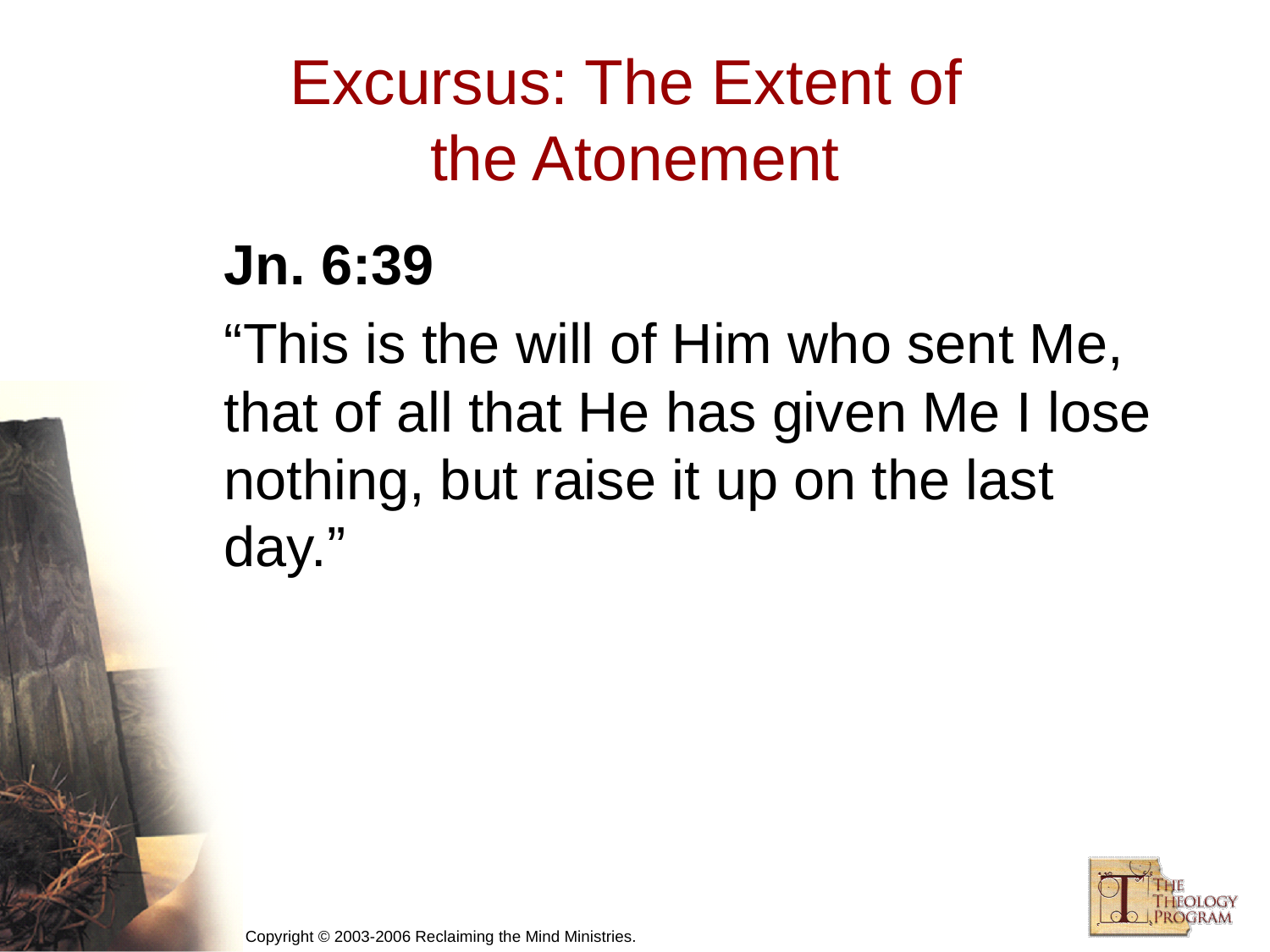

# Excursus: The Extent of the Atonement
Jn. 6:39
“This is the will of Him who sent Me, that of all that He has given Me I lose nothing, but raise it up on the last day.”